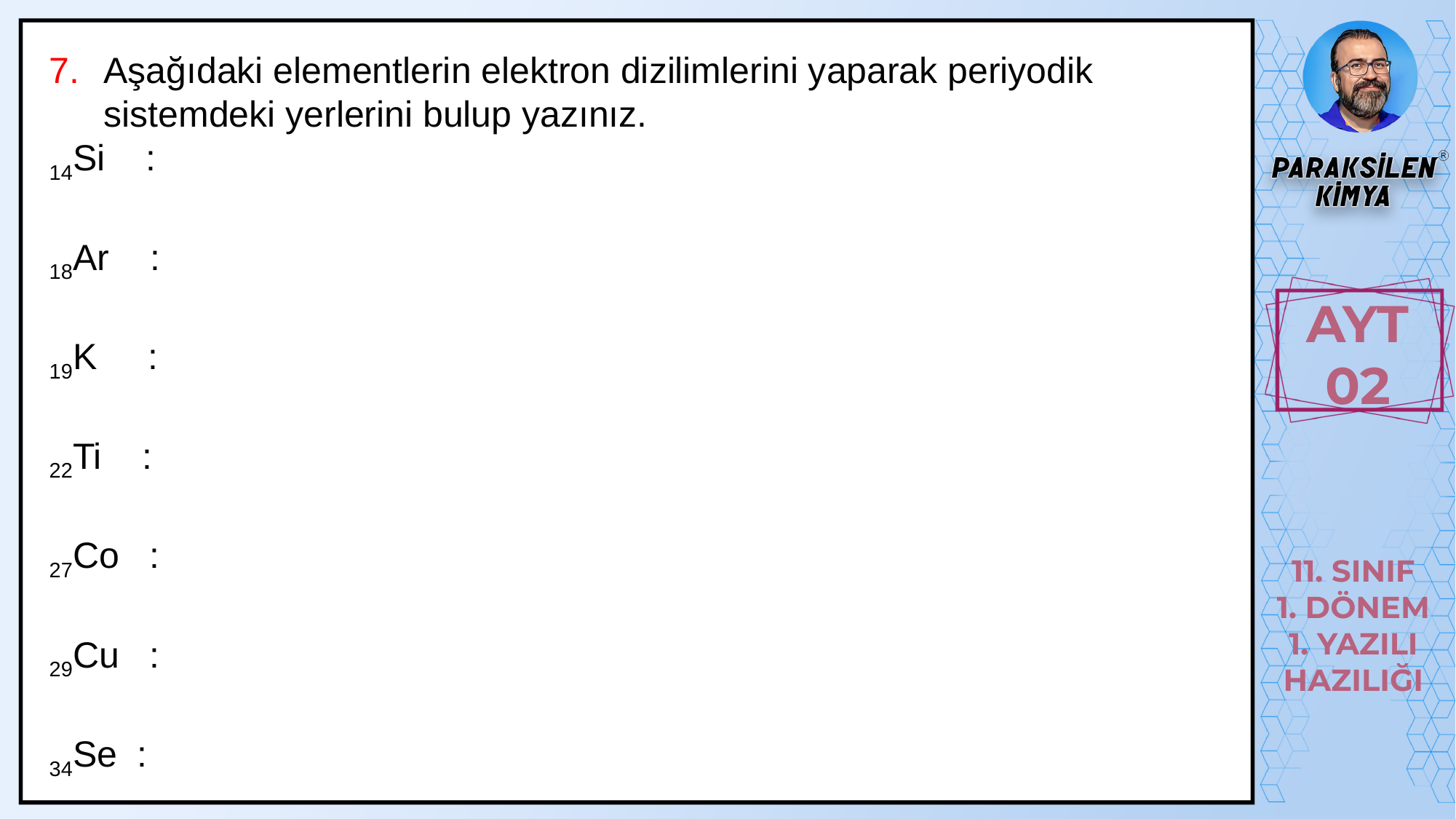

Aşağıdaki elementlerin elektron dizilimlerini yaparak periyodik sistemdeki yerlerini bulup yazınız.
14Si    :
18Ar    :
19K     :
22Ti    :
27Co   :
29Cu   :
34Se  :
AYT
02
11. SINIF
1. DÖNEM
1. YAZILI
HAZILIĞI